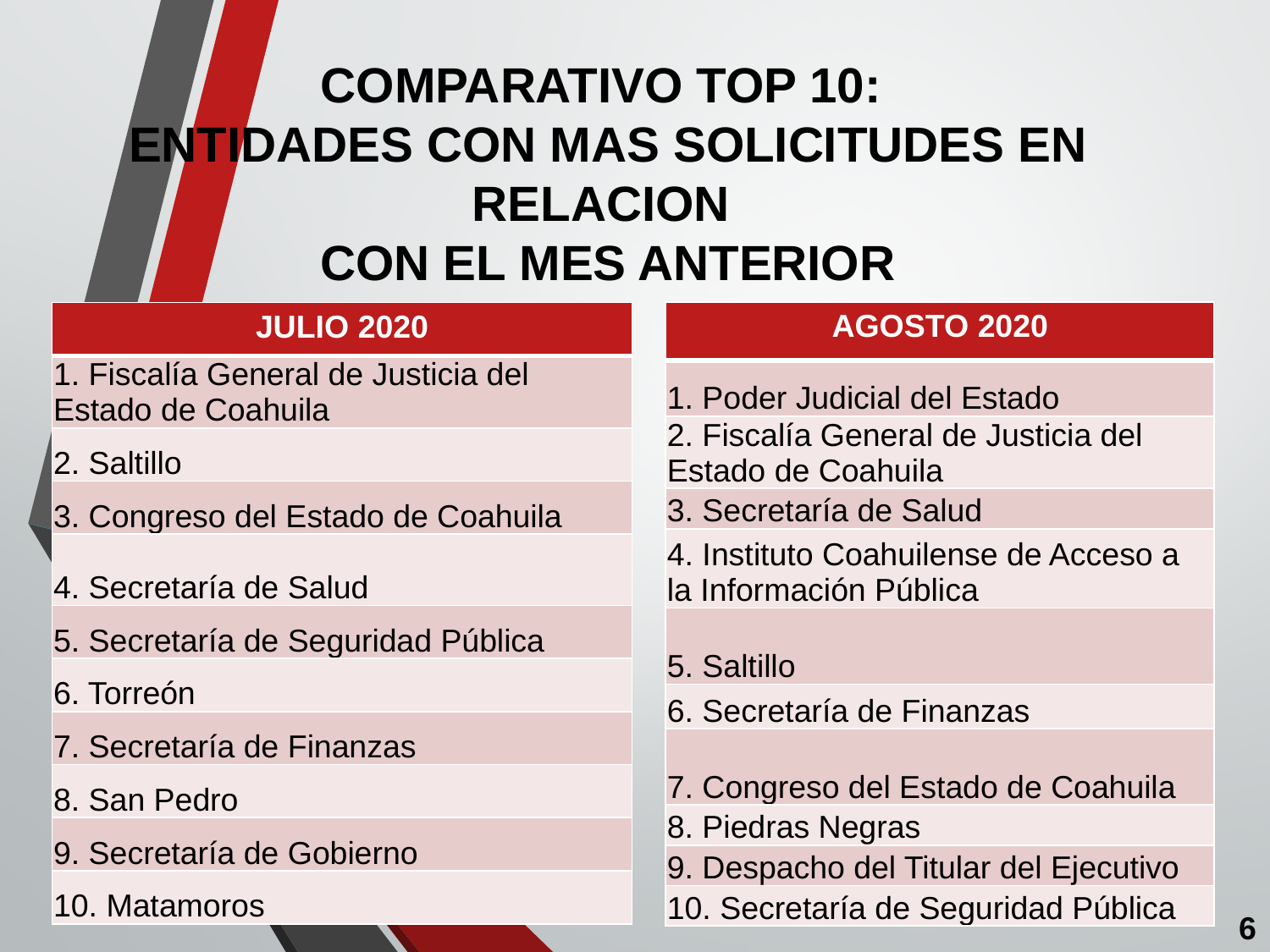

COMPARATIVO TOP 10:
ENTIDADES CON MAS SOLICITUDES EN RELACION
CON EL MES ANTERIOR
| AGOSTO 2020 |
| --- |
| 1. Poder Judicial del Estado |
| 2. Fiscalía General de Justicia del Estado de Coahuila |
| 3. Secretaría de Salud |
| 4. Instituto Coahuilense de Acceso a la Información Pública |
| 5. Saltillo |
| 6. Secretaría de Finanzas |
| 7. Congreso del Estado de Coahuila |
| 8. Piedras Negras |
| 9. Despacho del Titular del Ejecutivo |
| 10. Secretaría de Seguridad Pública |
| JULIO 2020 |
| --- |
| 1. Fiscalía General de Justicia del Estado de Coahuila |
| 2. Saltillo |
| 3. Congreso del Estado de Coahuila |
| 4. Secretaría de Salud |
| 5. Secretaría de Seguridad Pública |
| 6. Torreón |
| 7. Secretaría de Finanzas |
| 8. San Pedro |
| 9. Secretaría de Gobierno |
| 10. Matamoros |
6